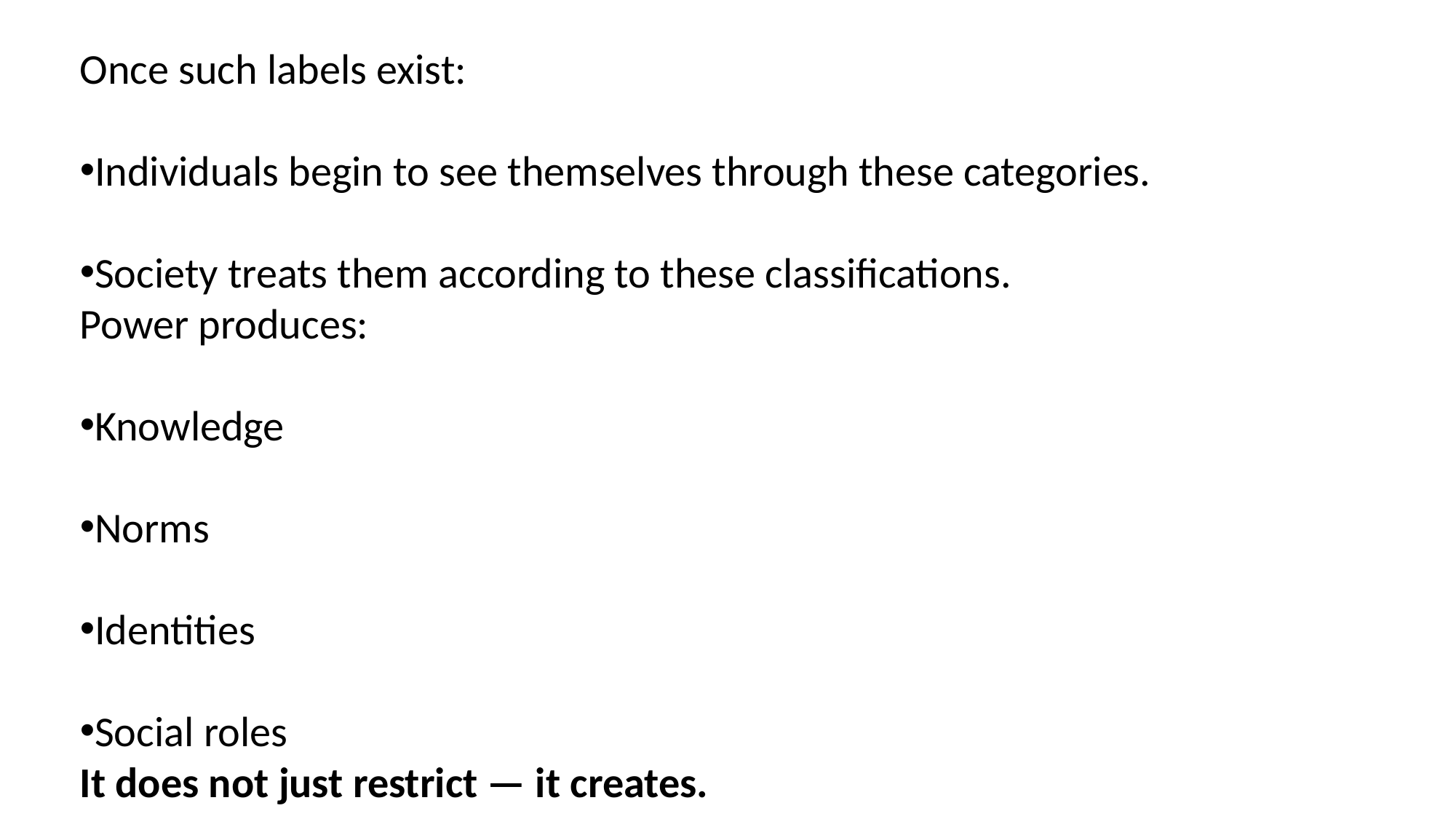

Once such labels exist:

Individuals begin to see themselves through these categories.

Society treats them according to these classifications.
Power produces:

Knowledge

Norms

Identities

Social roles
It does not just restrict — it creates.